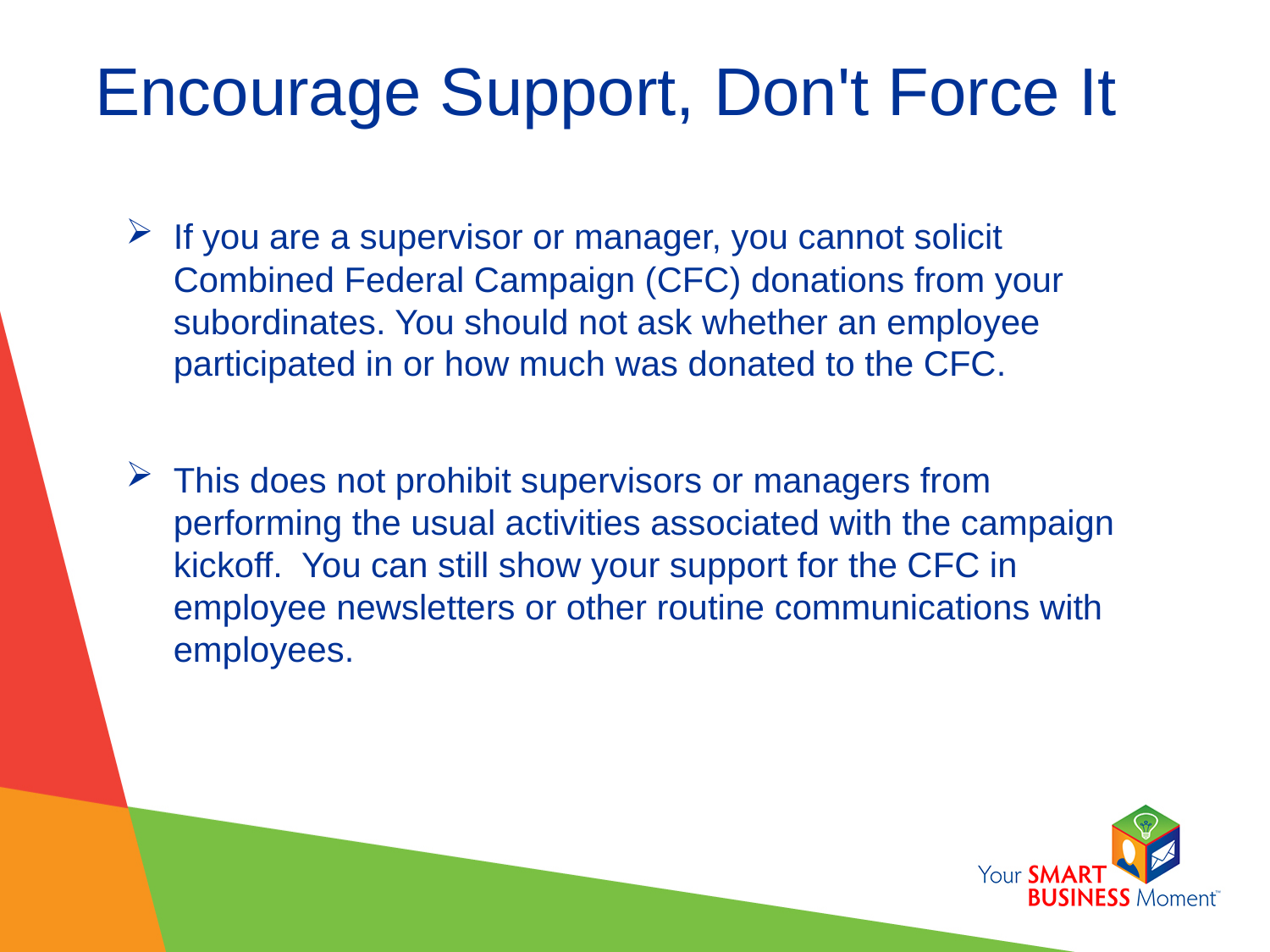

# Encourage Support, Don't Force It

If you are a supervisor or manager, you cannot solicit Combined Federal Campaign (CFC) donations from your subordinates. You should not ask whether an employee participated in or how much was donated to the CFC.

This does not prohibit supervisors or managers from performing the usual activities associated with the campaign kickoff.  You can still show your support for the CFC in employee newsletters or other routine communications with employees.